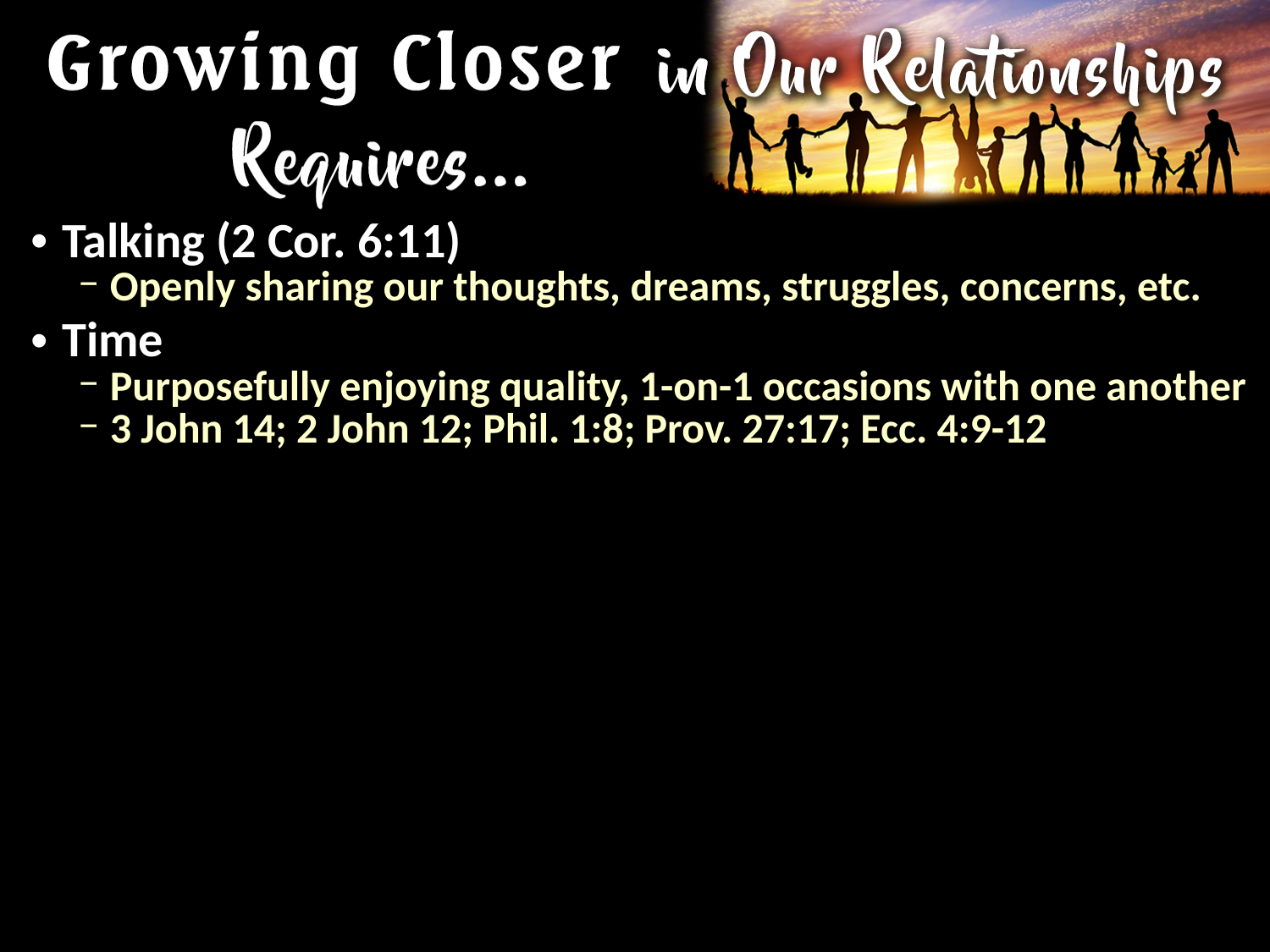

Talking (2 Cor. 6:11)
Openly sharing our thoughts, dreams, struggles, concerns, etc.
Time
Purposefully enjoying quality, 1-on-1 occasions with one another
3 John 14; 2 John 12; Phil. 1:8; Prov. 27:17; Ecc. 4:9-12